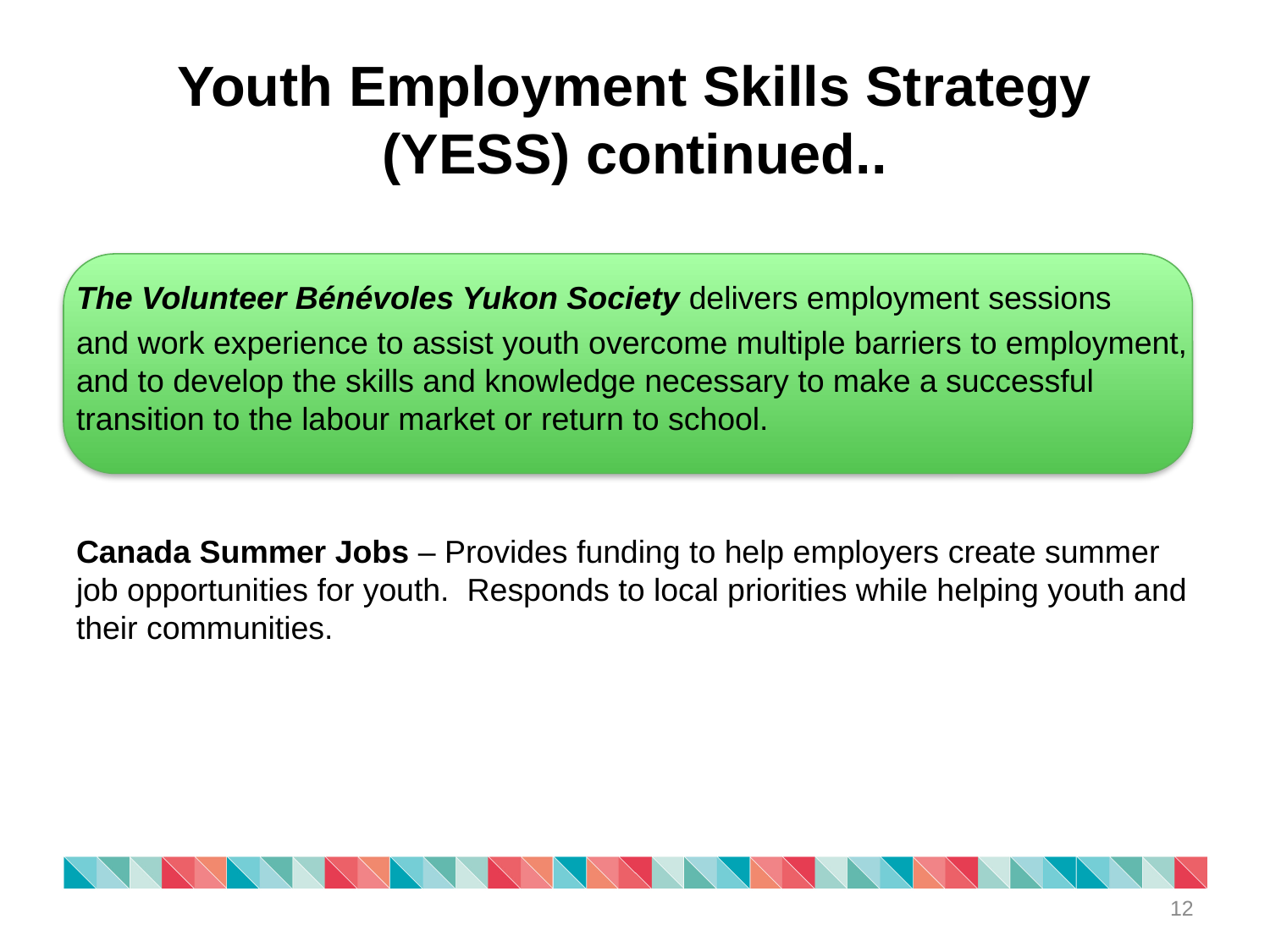

# Youth Employment Skills Strategy (YESS) continued..

The Volunteer Bénévoles Yukon Society delivers employment sessions
and work experience to assist youth overcome multiple barriers to employment, and to develop the skills and knowledge necessary to make a successful transition to the labour market or return to school.

Canada Summer Jobs – Provides funding to help employers create summer job opportunities for youth.  Responds to local priorities while helping youth and their communities.

12